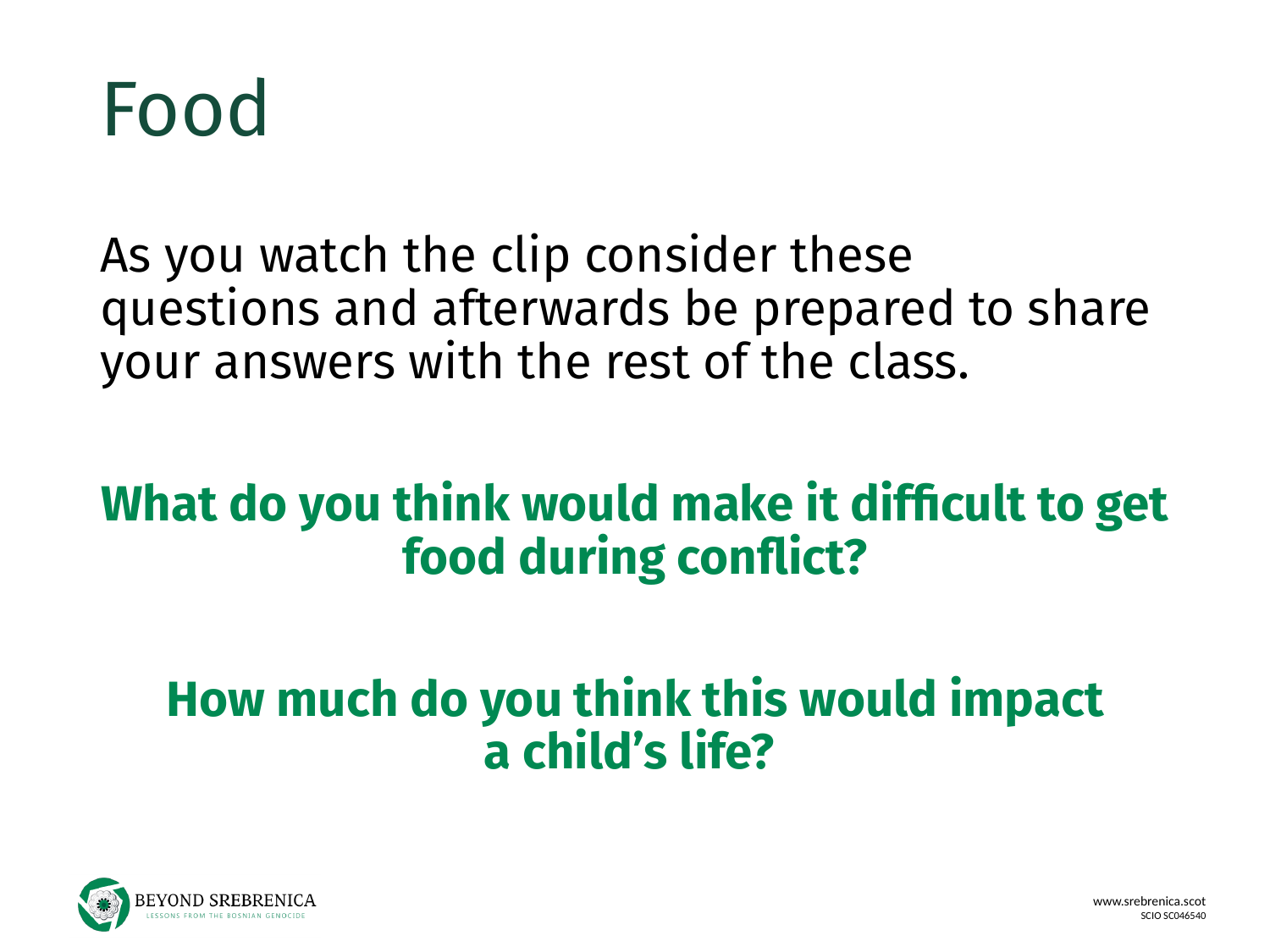

# Food
As you watch the clip consider these questions and afterwards be prepared to share your answers with the rest of the class.​
​
What do you think would make it difficult to get food during conflict?​
​
How much do you think this would impact a child’s life?